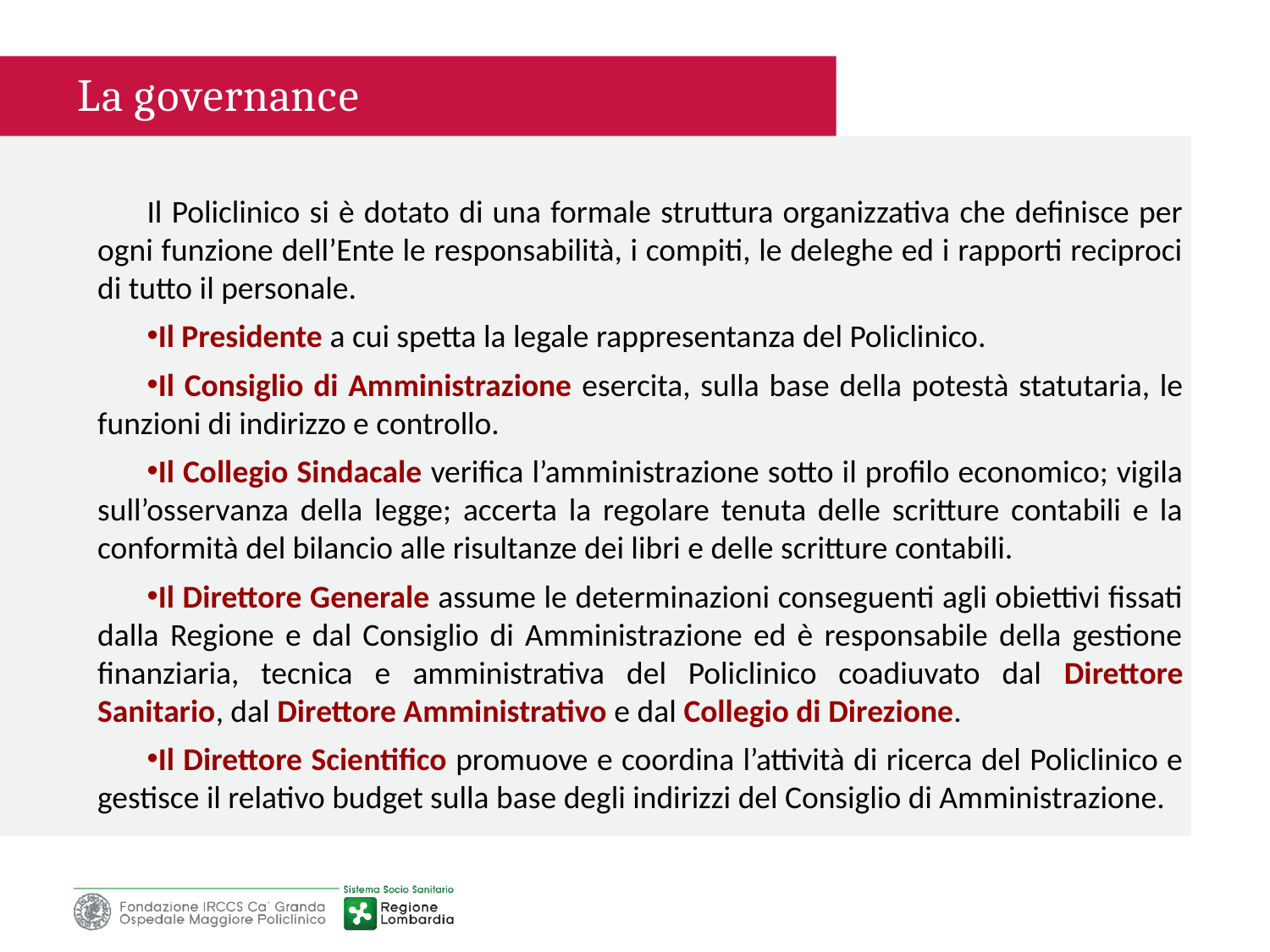

La governance

Il Policlinico si è dotato di una formale struttura organizzativa che definisce per ogni funzione dell’Ente le responsabilità, i compiti, le deleghe ed i rapporti reciproci di tutto il personale.
Il Presidente a cui spetta la legale rappresentanza del Policlinico.
Il Consiglio di Amministrazione esercita, sulla base della potestà statutaria, le funzioni di indirizzo e controllo.
Il Collegio Sindacale verifica l’amministrazione sotto il profilo economico; vigila sull’osservanza della legge; accerta la regolare tenuta delle scritture contabili e la conformità del bilancio alle risultanze dei libri e delle scritture contabili.
Il Direttore Generale assume le determinazioni conseguenti agli obiettivi fissati dalla Regione e dal Consiglio di Amministrazione ed è responsabile della gestione finanziaria, tecnica e amministrativa del Policlinico coadiuvato dal Direttore Sanitario, dal Direttore Amministrativo e dal Collegio di Direzione.
Il Direttore Scientifico promuove e coordina l’attività di ricerca del Policlinico e gestisce il relativo budget sulla base degli indirizzi del Consiglio di Amministrazione.